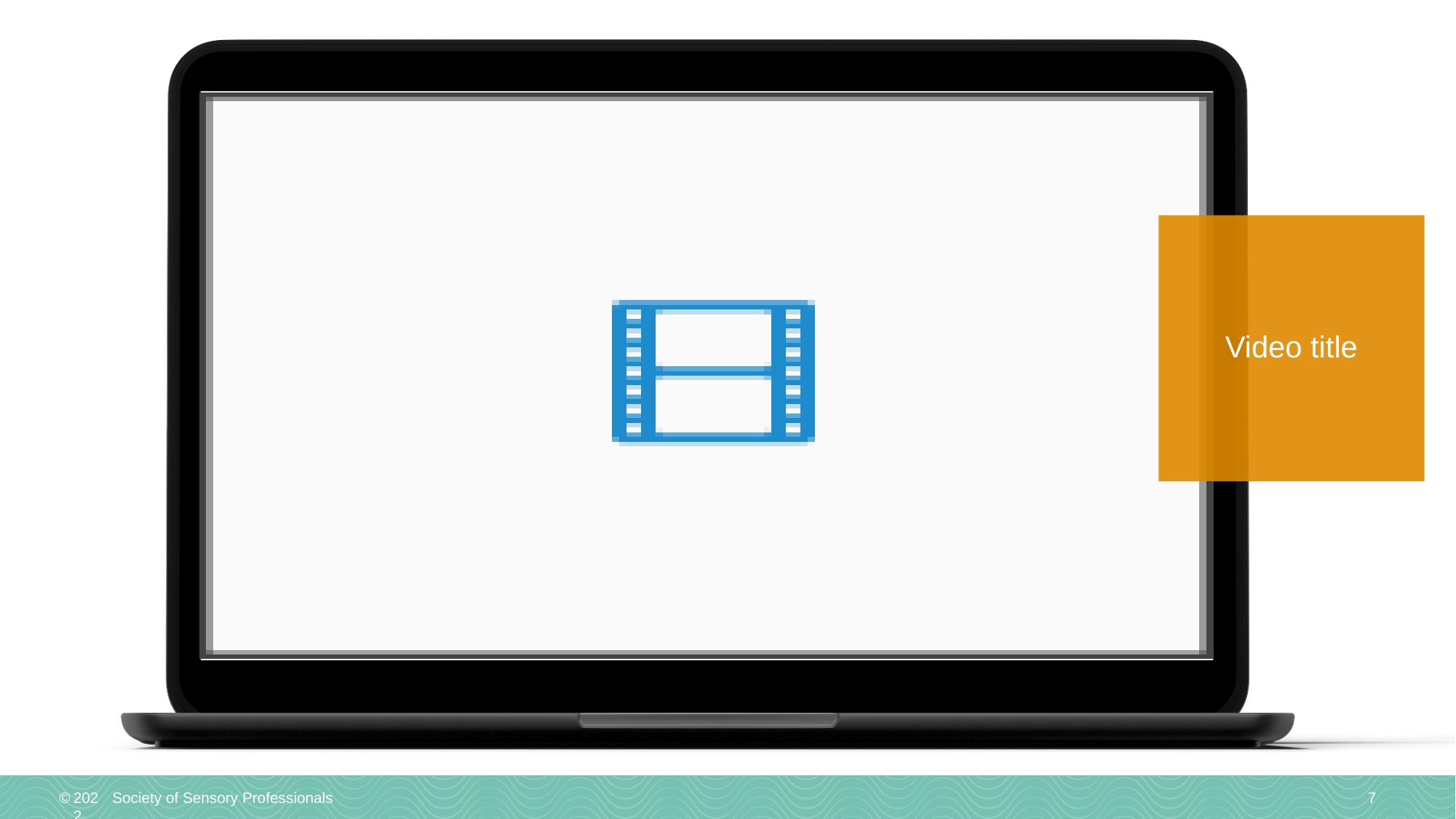

# Video title
2022
Society of Sensory Professionals
7